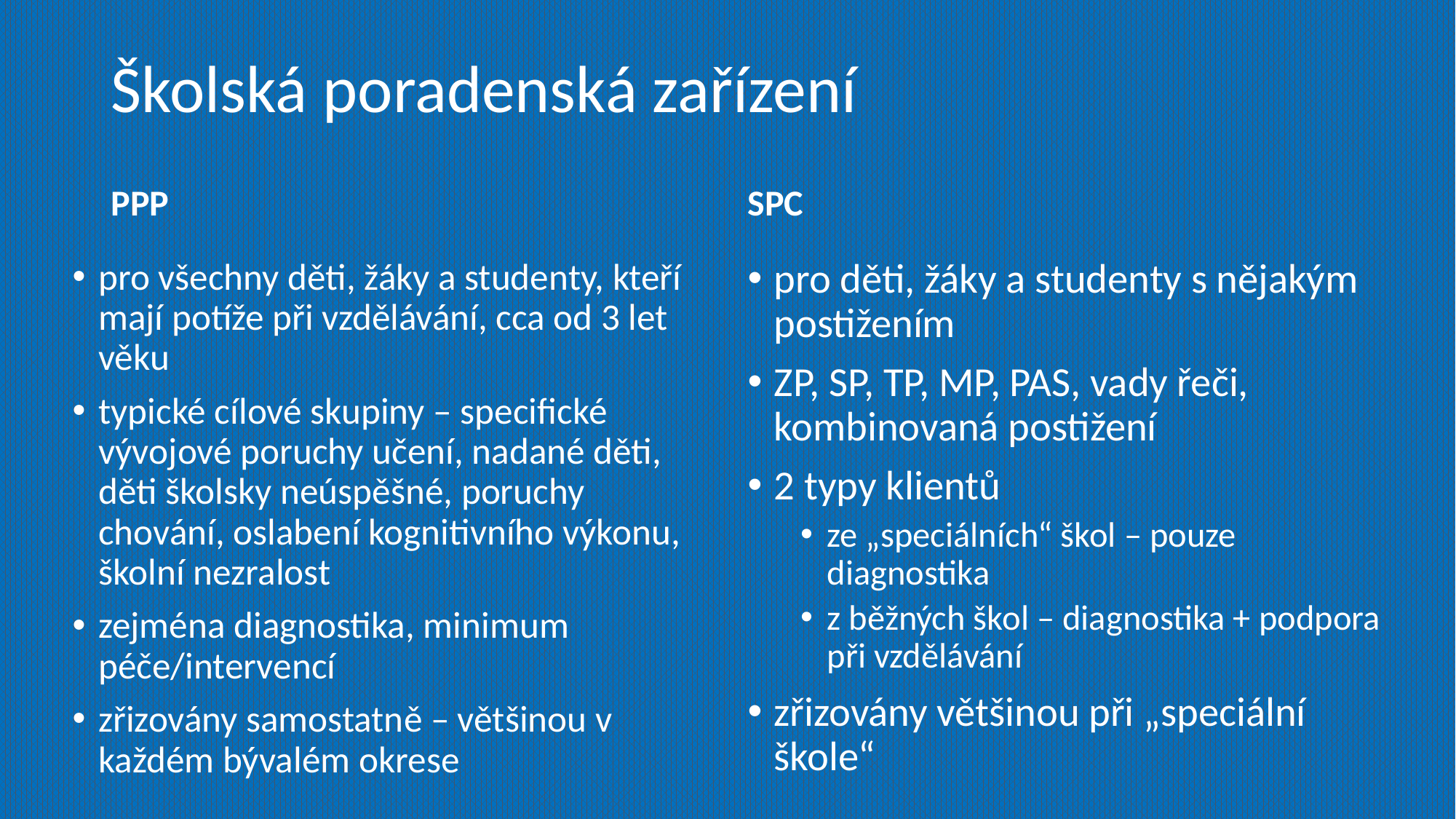

# Školská poradenská zařízení
SPC
PPP
pro všechny děti, žáky a studenty, kteří mají potíže při vzdělávání, cca od 3 let věku
typické cílové skupiny – specifické vývojové poruchy učení, nadané děti, děti školsky neúspěšné, poruchy chování, oslabení kognitivního výkonu, školní nezralost
zejména diagnostika, minimum péče/intervencí
zřizovány samostatně – většinou v každém bývalém okrese
pro děti, žáky a studenty s nějakým postižením
ZP, SP, TP, MP, PAS, vady řeči, kombinovaná postižení
2 typy klientů
ze „speciálních“ škol – pouze diagnostika
z běžných škol – diagnostika + podpora při vzdělávání
zřizovány většinou při „speciální škole“